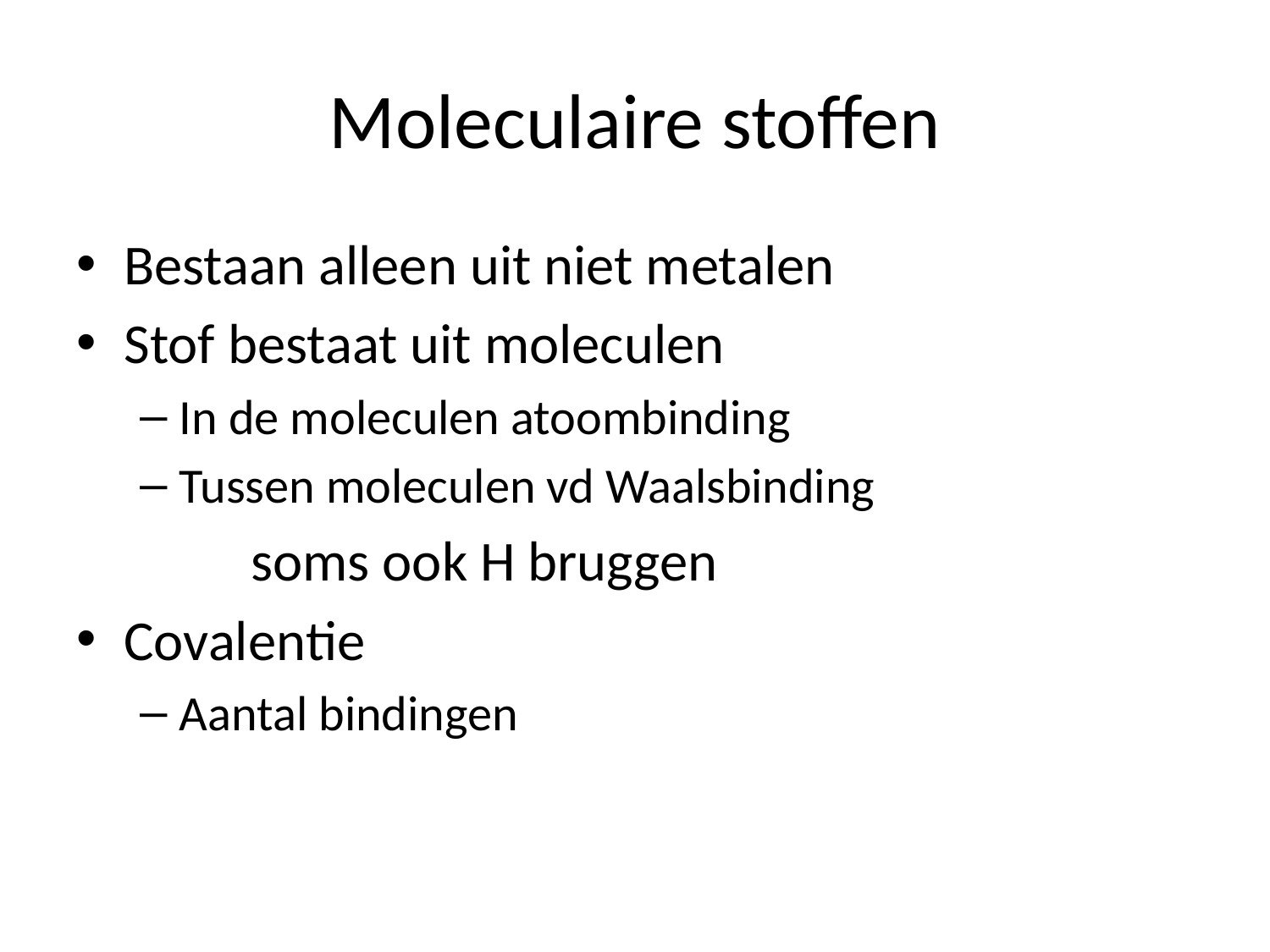

# Moleculaire stoffen
Bestaan alleen uit niet metalen
Stof bestaat uit moleculen
In de moleculen atoombinding
Tussen moleculen vd Waalsbinding
		soms ook H bruggen
Covalentie
Aantal bindingen